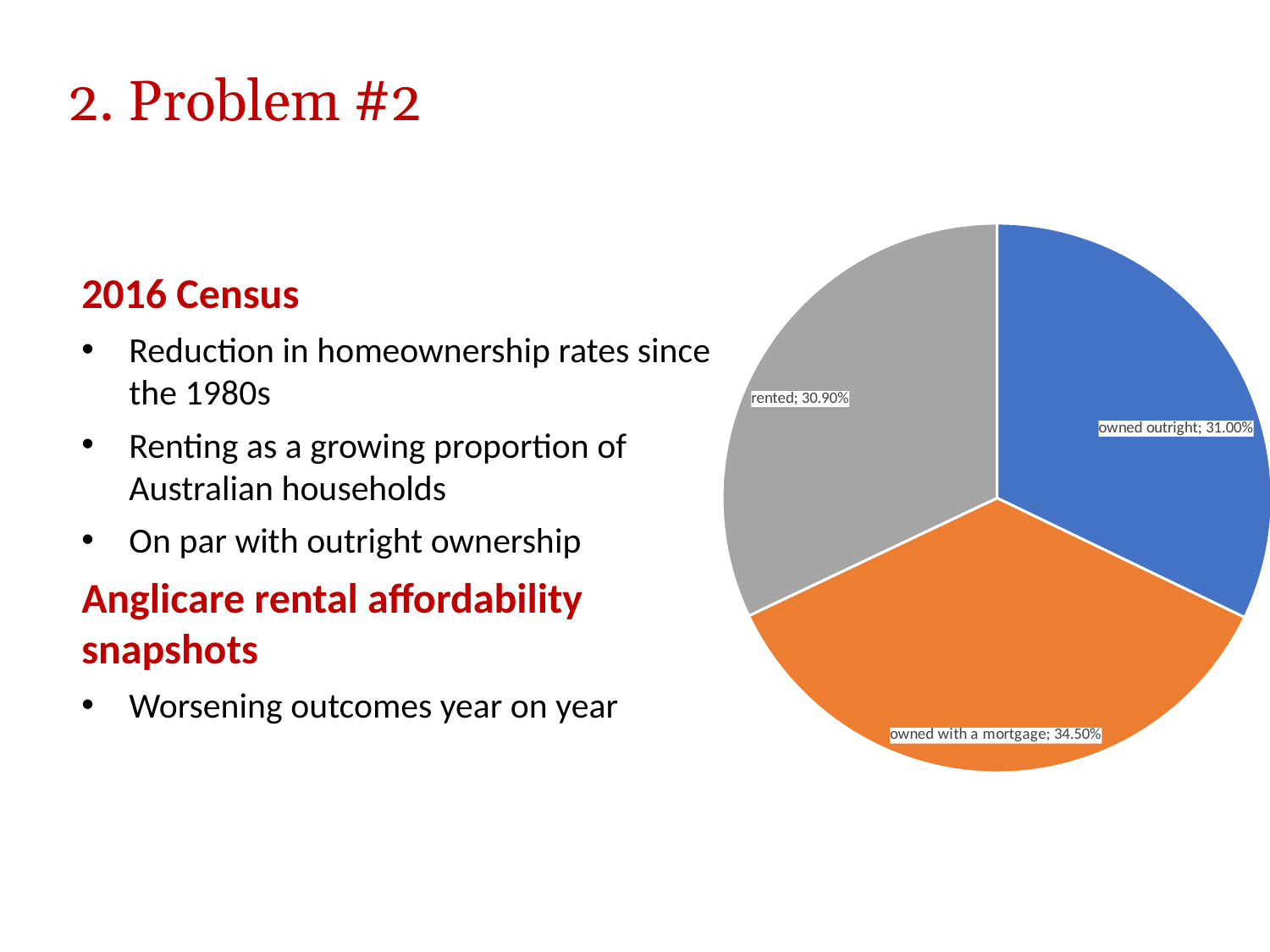

# 2. Problem #2

### Chart

| Category |  |
|---|---|
| owned outright | 0.31 |
| owned with a mortgage | 0.345 |
| rented | 0.309 |
2016 Census
Reduction in homeownership rates since the 1980s
Renting as a growing proportion of Australian households
On par with outright ownership
Anglicare rental affordability snapshots
Worsening outcomes year on year